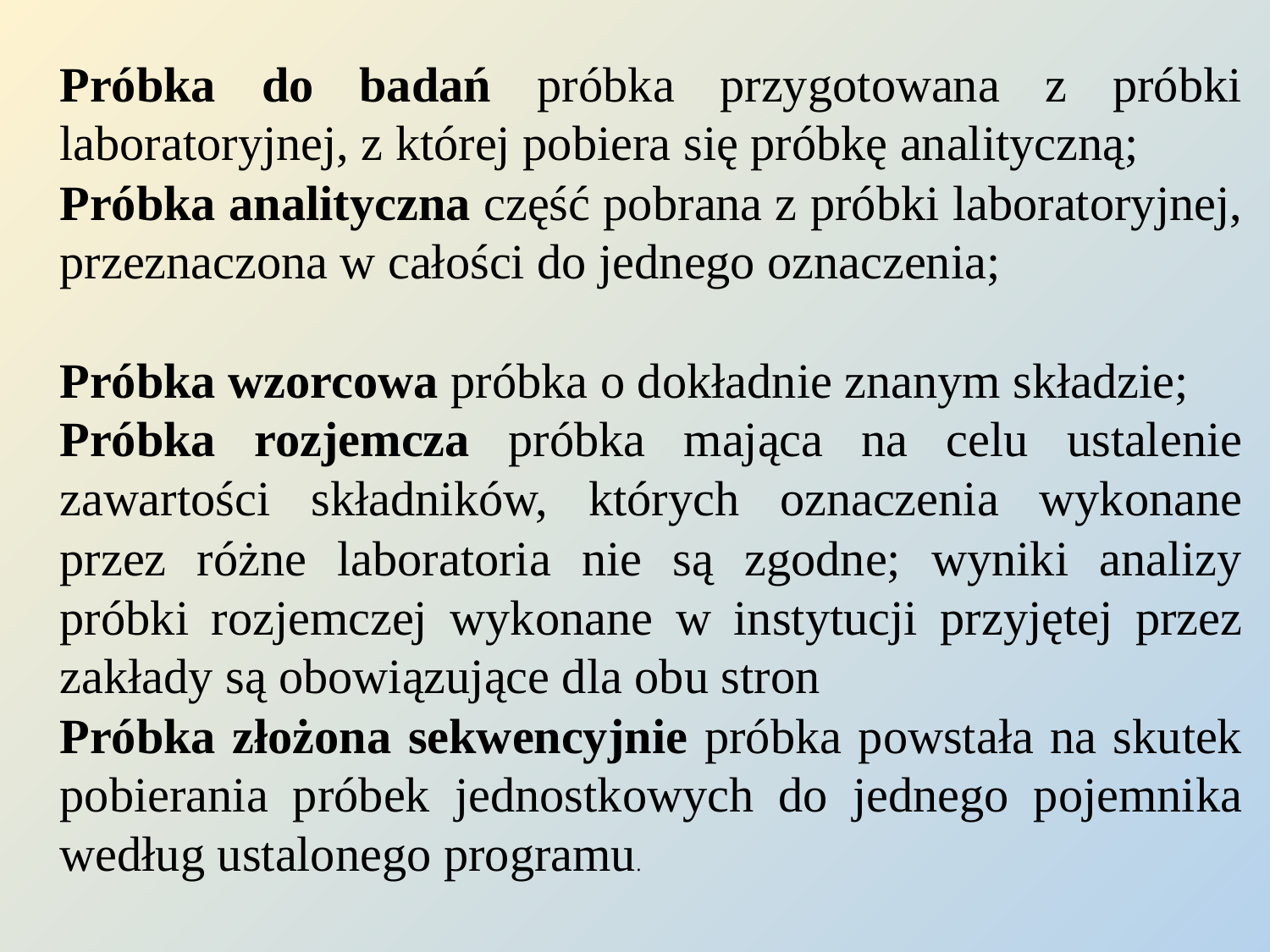

Próbka do badań próbka przygotowana z próbki laboratoryjnej, z której pobiera się próbkę analityczną;
Próbka analityczna część pobrana z próbki laboratoryjnej, przeznaczona w całości do jednego oznaczenia;

Próbka wzorcowa próbka o dokładnie znanym składzie;
Próbka rozjemcza próbka mająca na celu ustalenie zawartości składników, których oznaczenia wykonane przez różne laboratoria nie są zgodne; wyniki analizy próbki rozjemczej wykonane w instytucji przyjętej przez zakłady są obowiązujące dla obu stron
Próbka złożona sekwencyjnie próbka powstała na skutek pobierania próbek jednostkowych do jednego pojemnika według ustalonego programu.